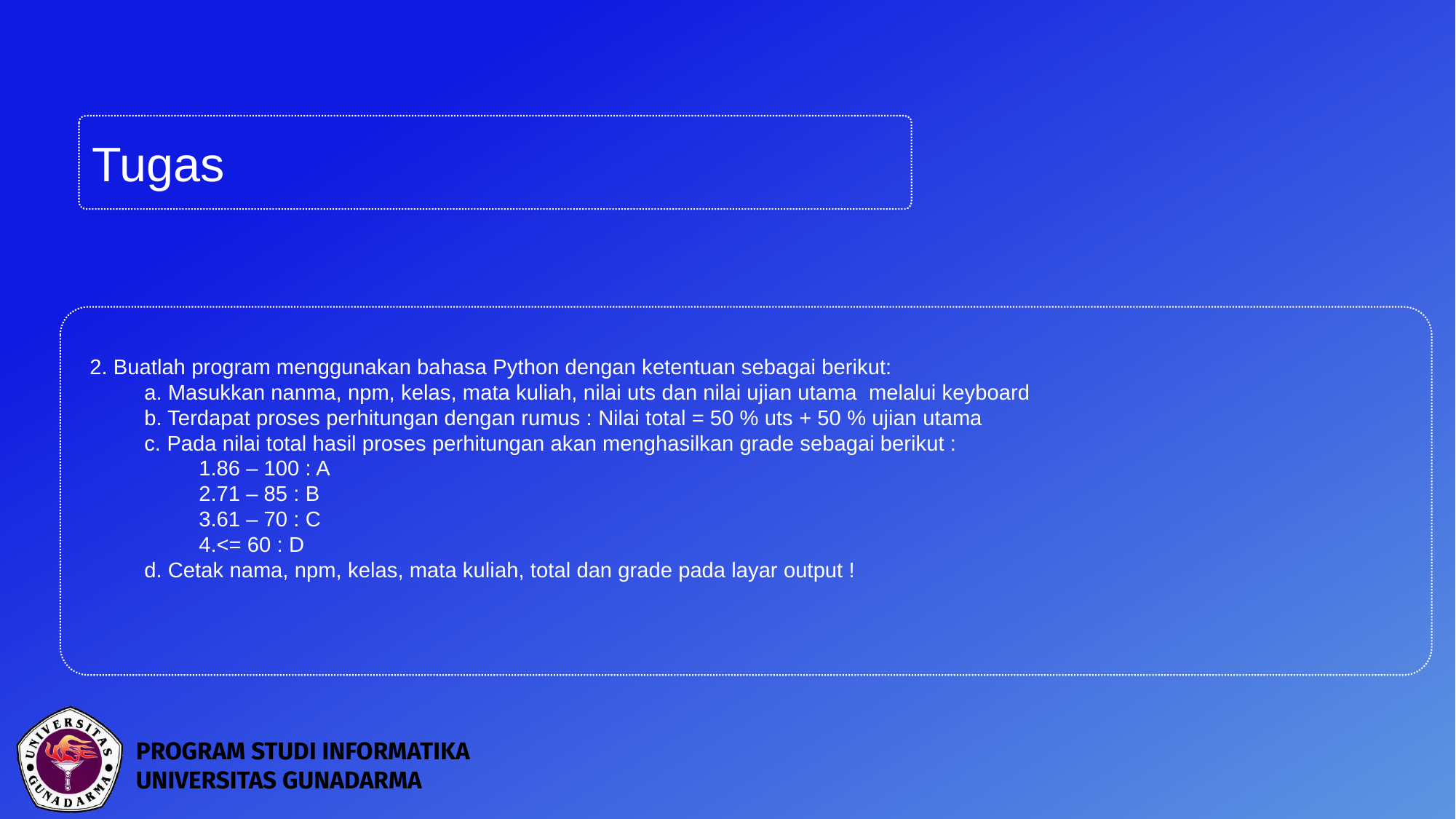

Tugas

2. Buatlah program menggunakan bahasa Python dengan ketentuan sebagai berikut:
a. Masukkan nanma, npm, kelas, mata kuliah, nilai uts dan nilai ujian utama  melalui keyboard
b. Terdapat proses perhitungan dengan rumus : Nilai total = 50 % uts + 50 % ujian utama
c. Pada nilai total hasil proses perhitungan akan menghasilkan grade sebagai berikut :
1.86 – 100 : A
2.71 – 85 : B
3.61 – 70 : C
4.<= 60 : D
d. Cetak nama, npm, kelas, mata kuliah, total dan grade pada layar output !